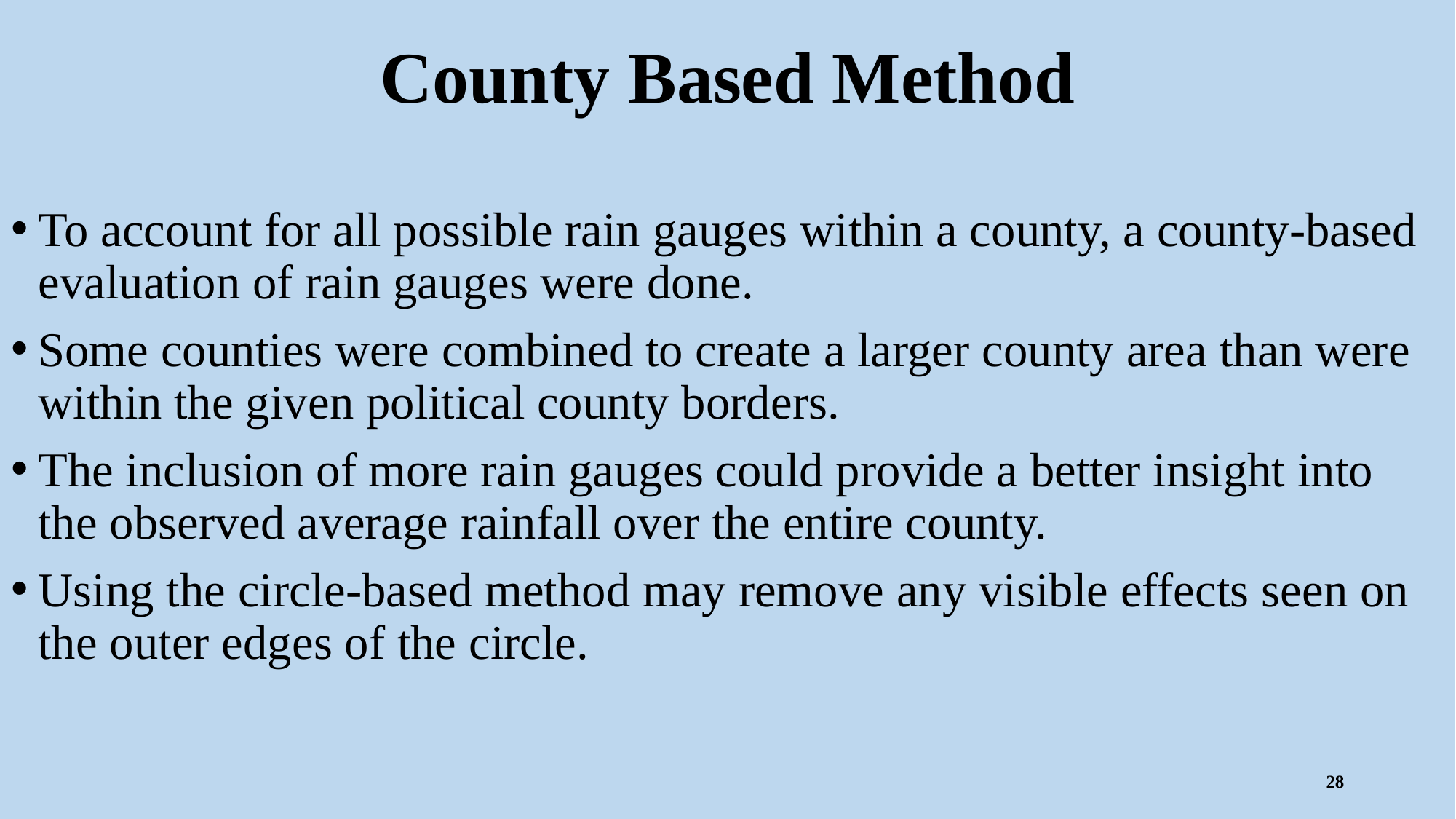

County Based Method
To account for all possible rain gauges within a county, a county-based evaluation of rain gauges were done.
Some counties were combined to create a larger county area than were within the given political county borders.
The inclusion of more rain gauges could provide a better insight into the observed average rainfall over the entire county.
Using the circle-based method may remove any visible effects seen on the outer edges of the circle.

28